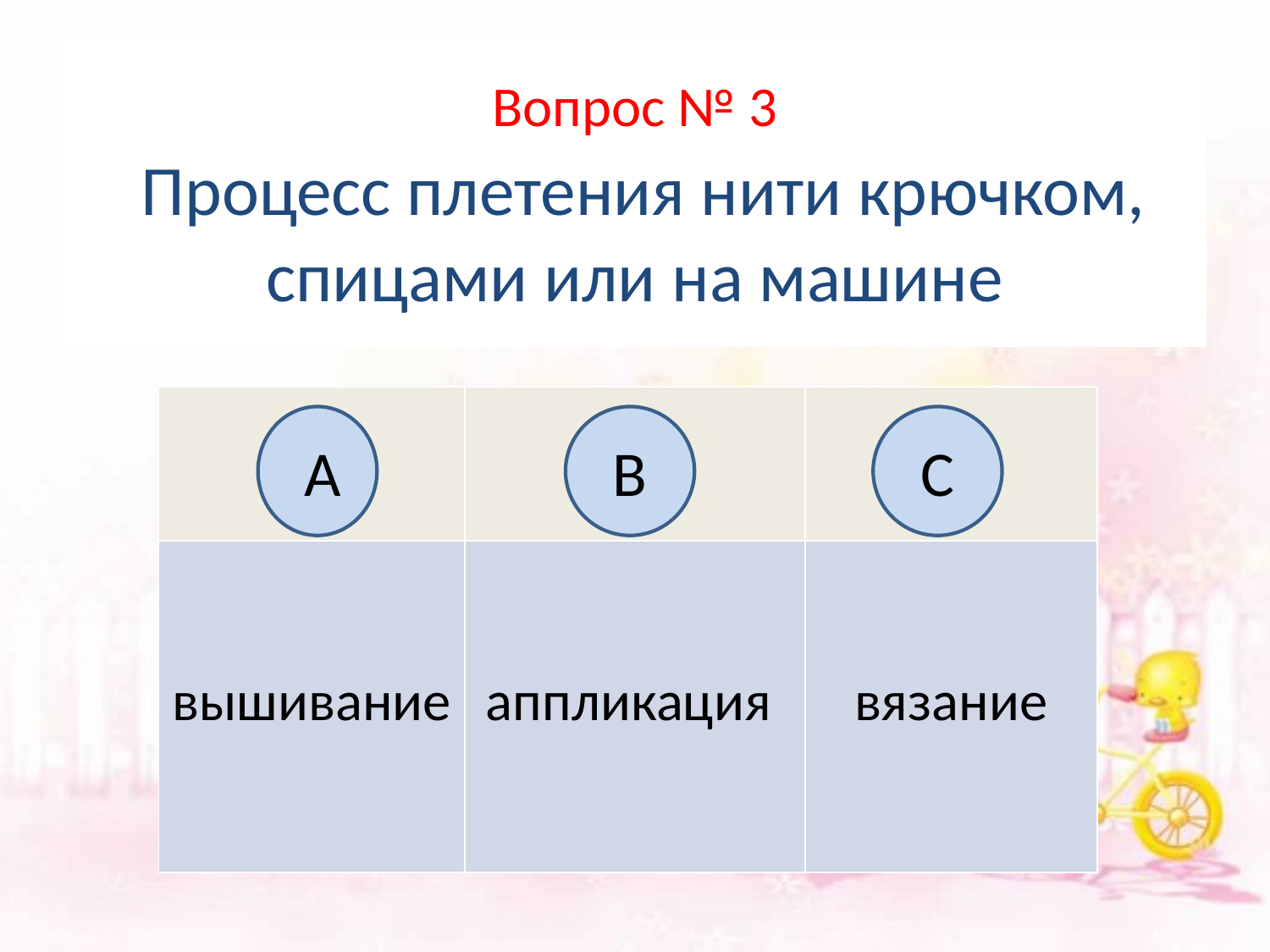

# Вопрос № 3 Процесс плетения нити крючком, спицами или на машине
|  |  |  |
| --- | --- | --- |
| вышивание | аппликация | вязание |

B
C
А